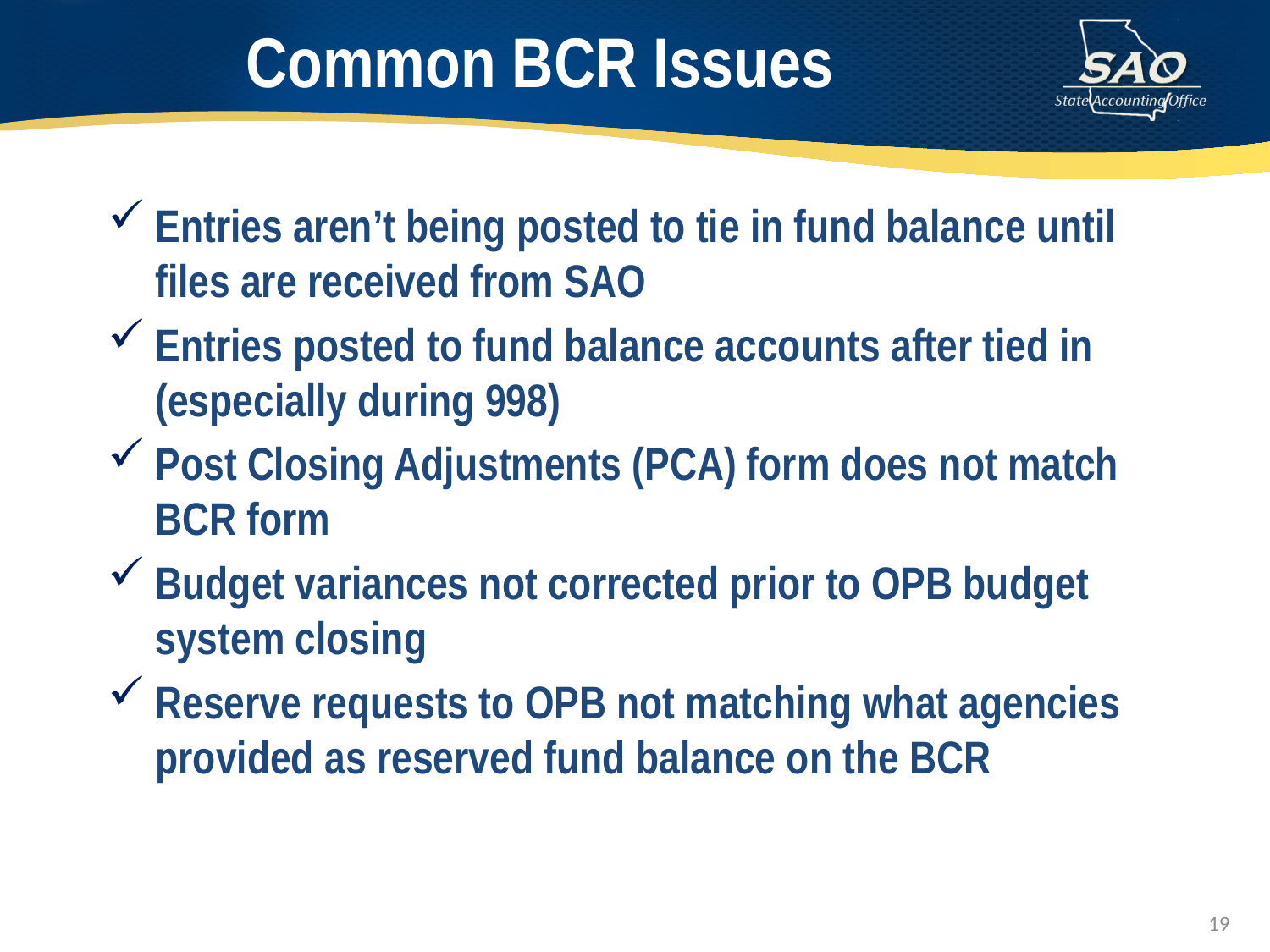

# Common BCR Issues
Entries aren’t being posted to tie in fund balance until files are received from SAO
Entries posted to fund balance accounts after tied in (especially during 998)
Post Closing Adjustments (PCA) form does not match BCR form
Budget variances not corrected prior to OPB budget system closing
Reserve requests to OPB not matching what agencies provided as reserved fund balance on the BCR
19